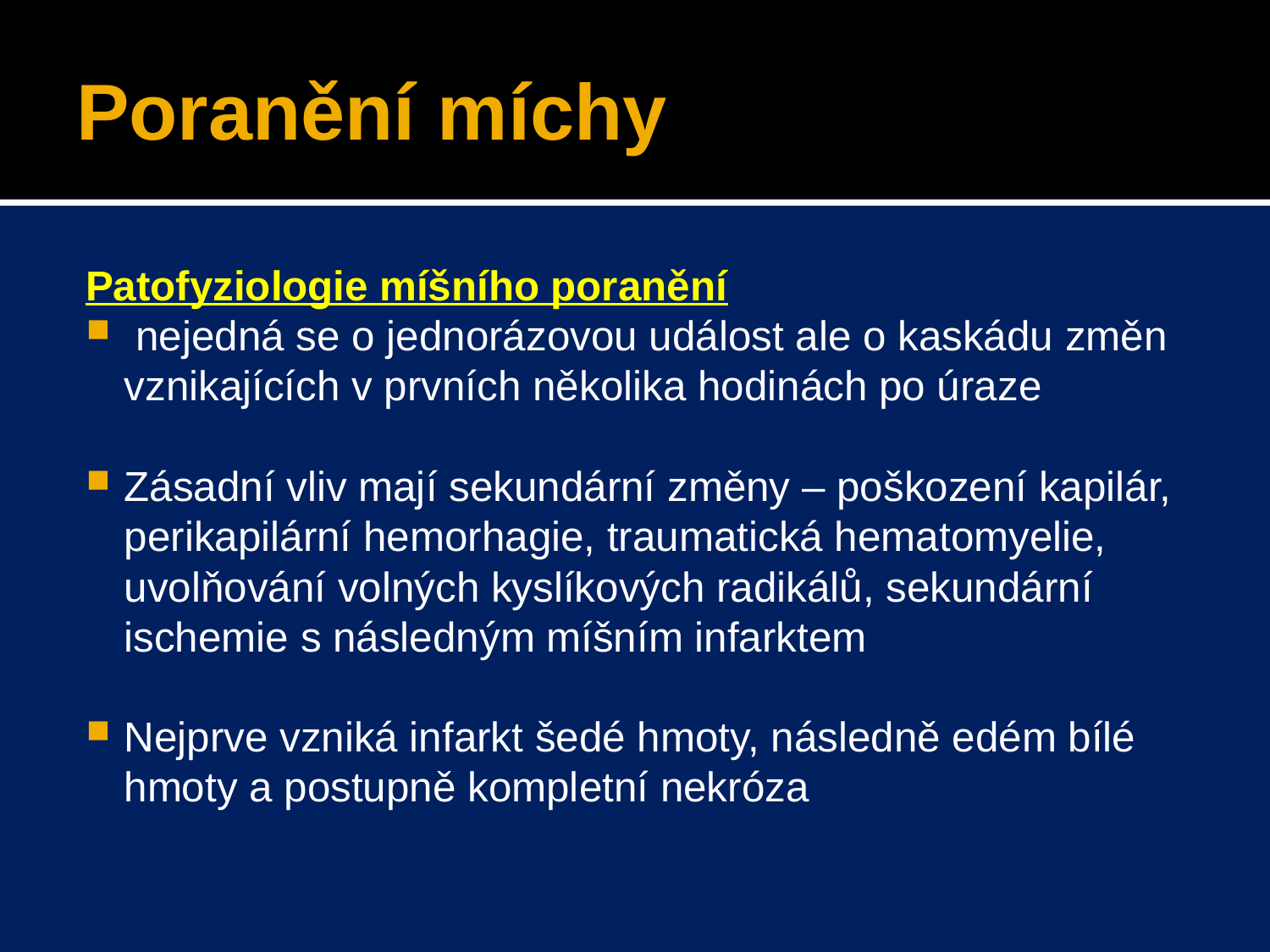

# Poranění míchy
Patofyziologie míšního poranění
 nejedná se o jednorázovou událost ale o kaskádu změn vznikajících v prvních několika hodinách po úraze

Zásadní vliv mají sekundární změny – poškození kapilár, perikapilární hemorhagie, traumatická hematomyelie, uvolňování volných kyslíkových radikálů, sekundární ischemie s následným míšním infarktem

Nejprve vzniká infarkt šedé hmoty, následně edém bílé hmoty a postupně kompletní nekróza